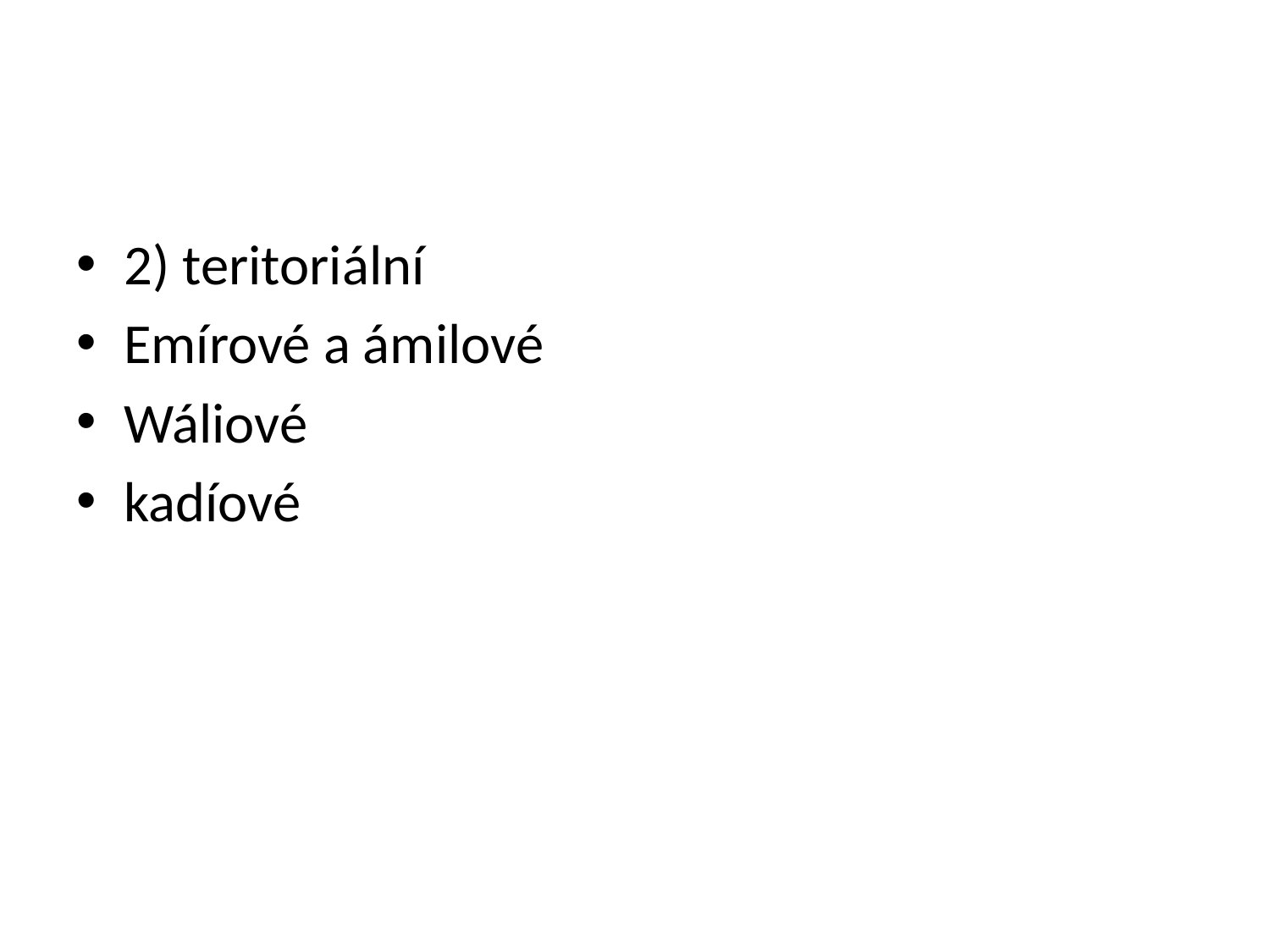

#
2) teritoriální
Emírové a ámilové
Wáliové
kadíové